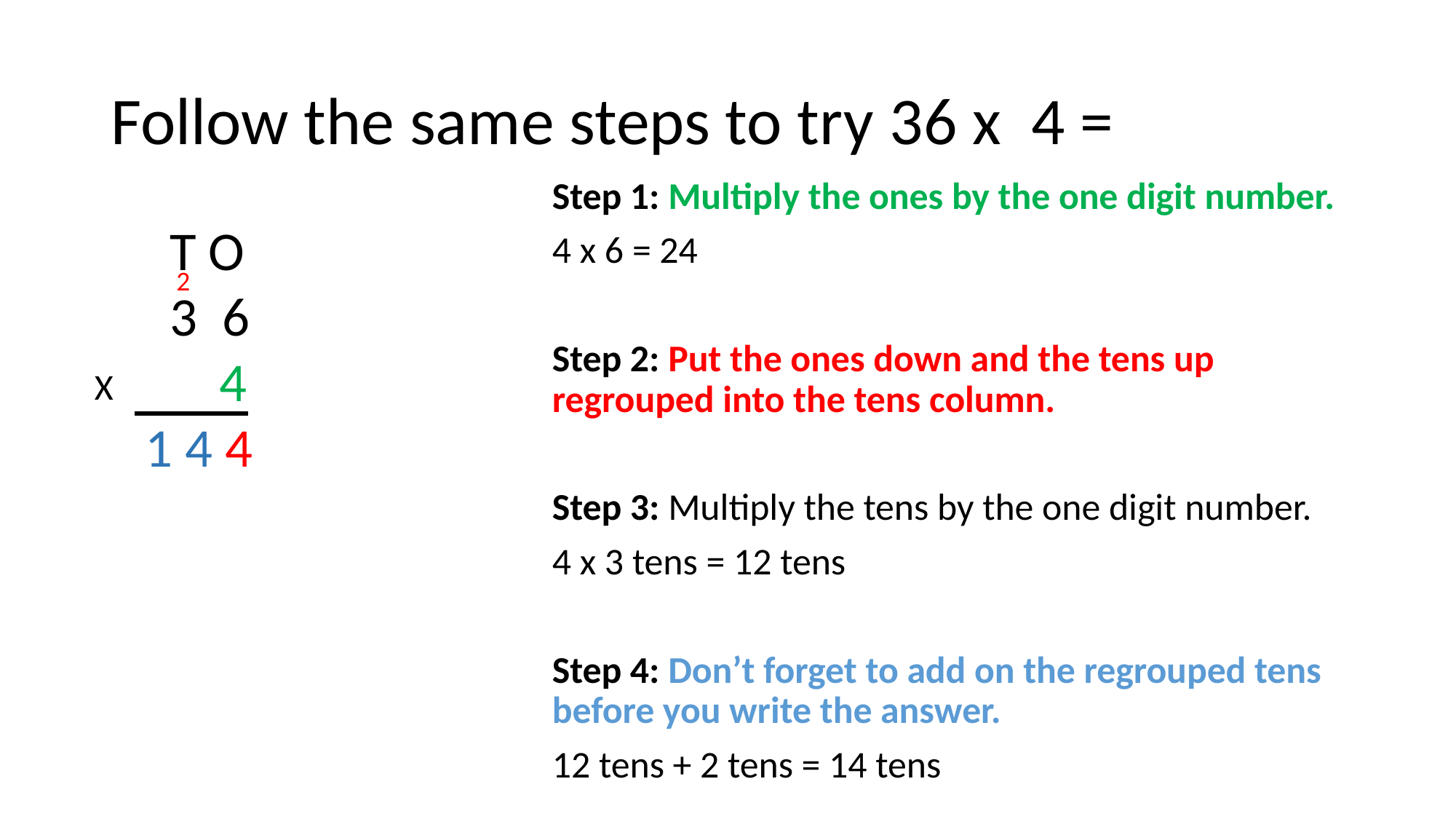

# Follow the same steps to try 36 x  4 =
Step 1: Multiply the ones by the one digit number.
4 x 6 = 24

Step 2: Put the ones down and the tens up regrouped into the tens column.

Step 3: Multiply the tens by the one digit number.
4 x 3 tens = 12 tens

Step 4: Don’t forget to add on the regrouped tens before you write the answer.
12 tens + 2 tens = 14 tens

  T O
  3  6
      4
1 4 4
2

X